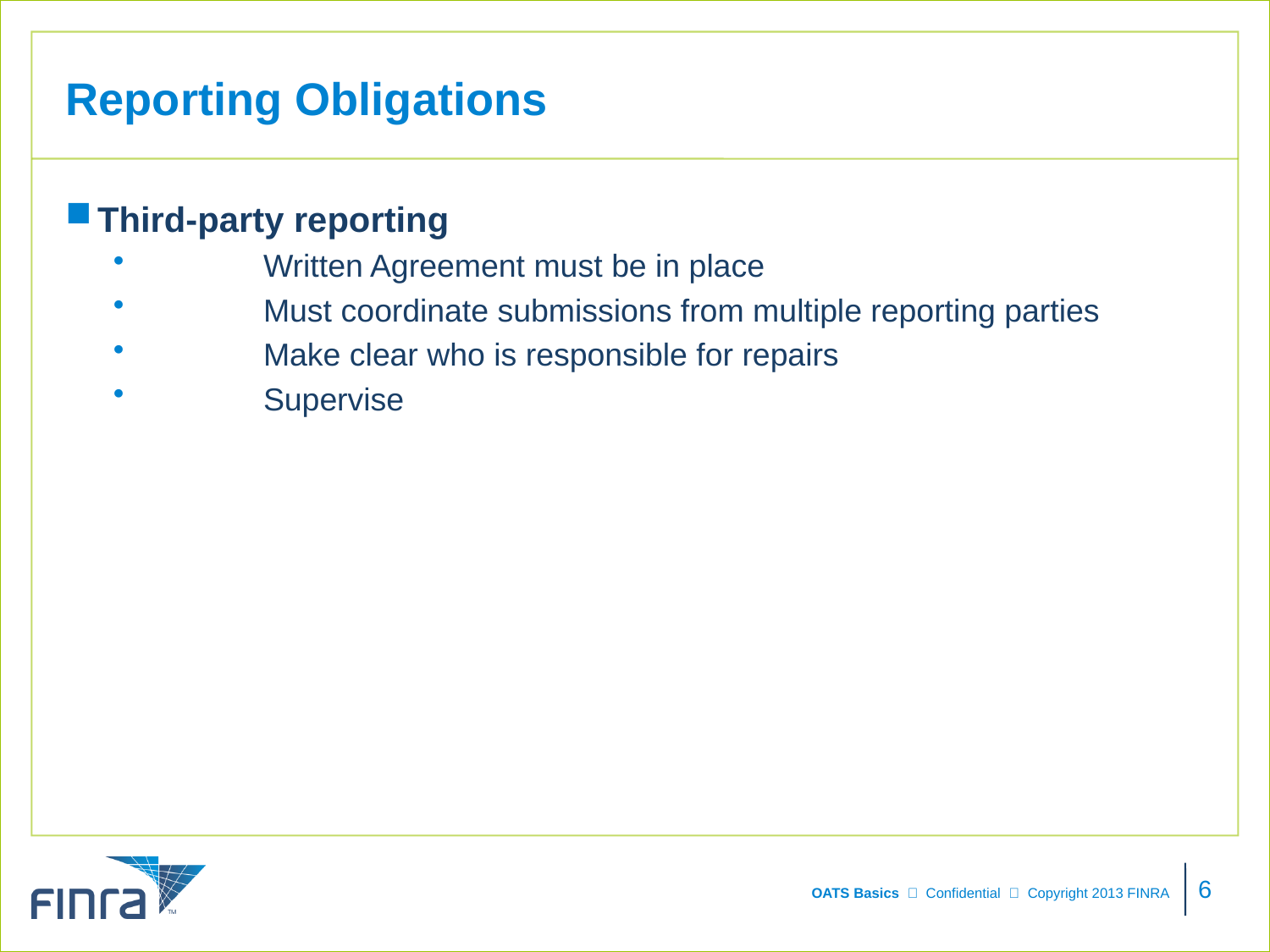

# Reporting Obligations
Third-party reporting
	Written Agreement must be in place
	Must coordinate submissions from multiple reporting parties
	Make clear who is responsible for repairs
	Supervise

7